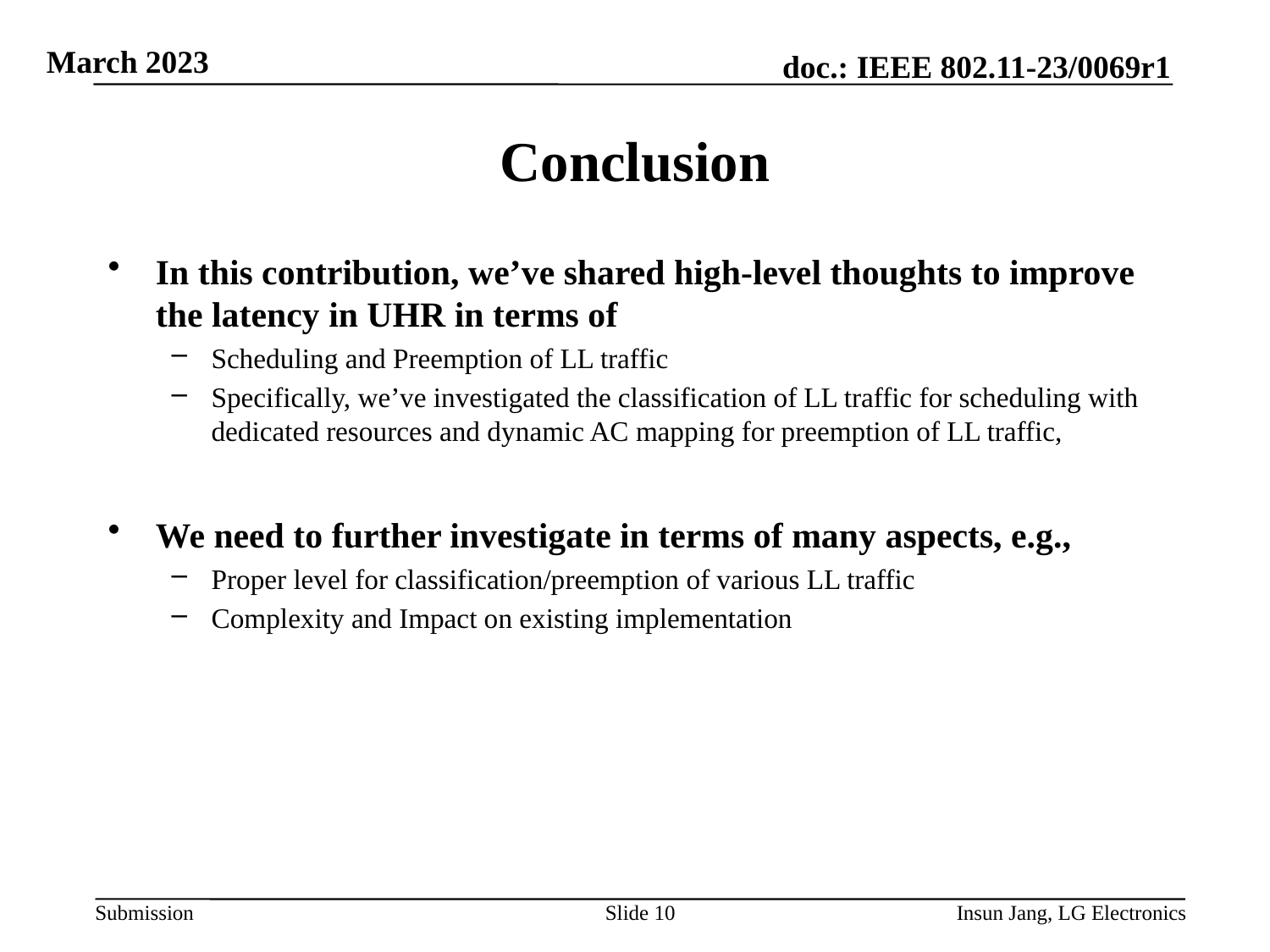

# Conclusion
In this contribution, we’ve shared high-level thoughts to improve the latency in UHR in terms of
Scheduling and Preemption of LL traffic
Specifically, we’ve investigated the classification of LL traffic for scheduling with dedicated resources and dynamic AC mapping for preemption of LL traffic,

We need to further investigate in terms of many aspects, e.g.,
Proper level for classification/preemption of various LL traffic
Complexity and Impact on existing implementation
Slide 10
Insun Jang, LG Electronics